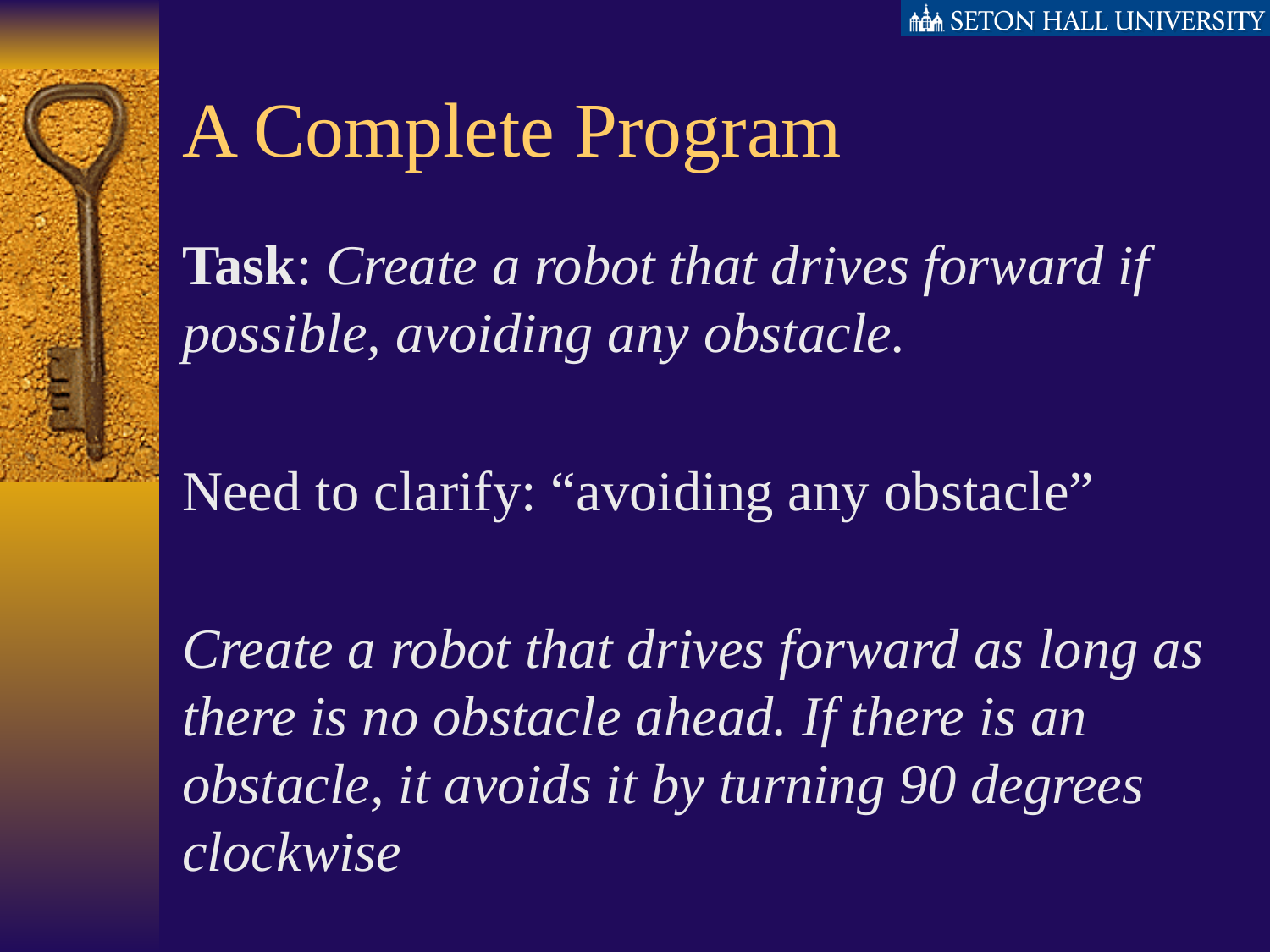

# A Complete Program
Task: Create a robot that drives forward if possible, avoiding any obstacle.

Need to clarify: “avoiding any obstacle”

Create a robot that drives forward as long as there is no obstacle ahead. If there is an obstacle, it avoids it by turning 90 degrees clockwise